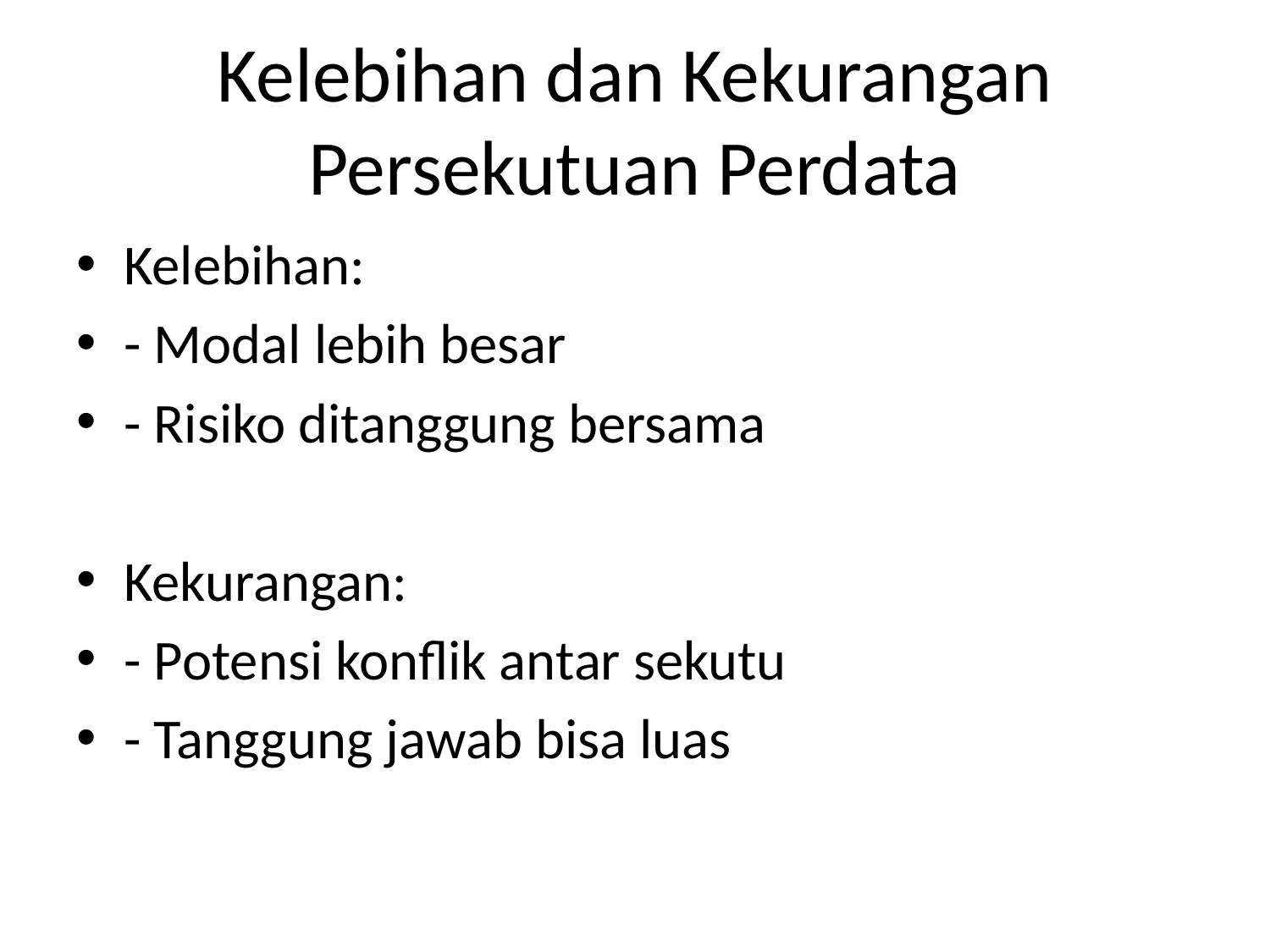

# Kelebihan dan Kekurangan Persekutuan Perdata
Kelebihan:
- Modal lebih besar
- Risiko ditanggung bersama

Kekurangan:
- Potensi konflik antar sekutu
- Tanggung jawab bisa luas